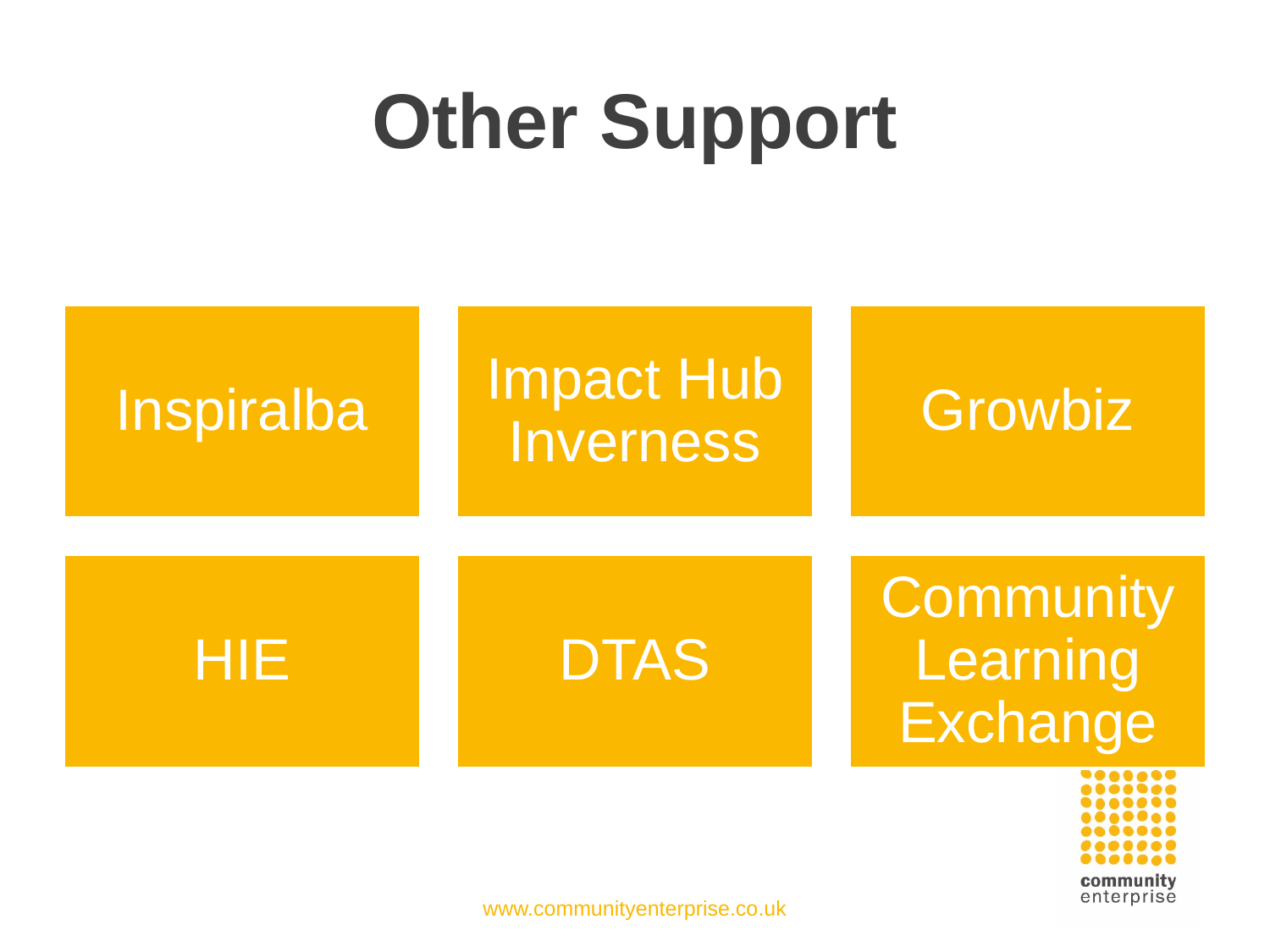

# Other Support
Inspiralba
Impact Hub Inverness
Growbiz
HIE
DTAS
Community Learning Exchange
www.communityenterprise.co.uk